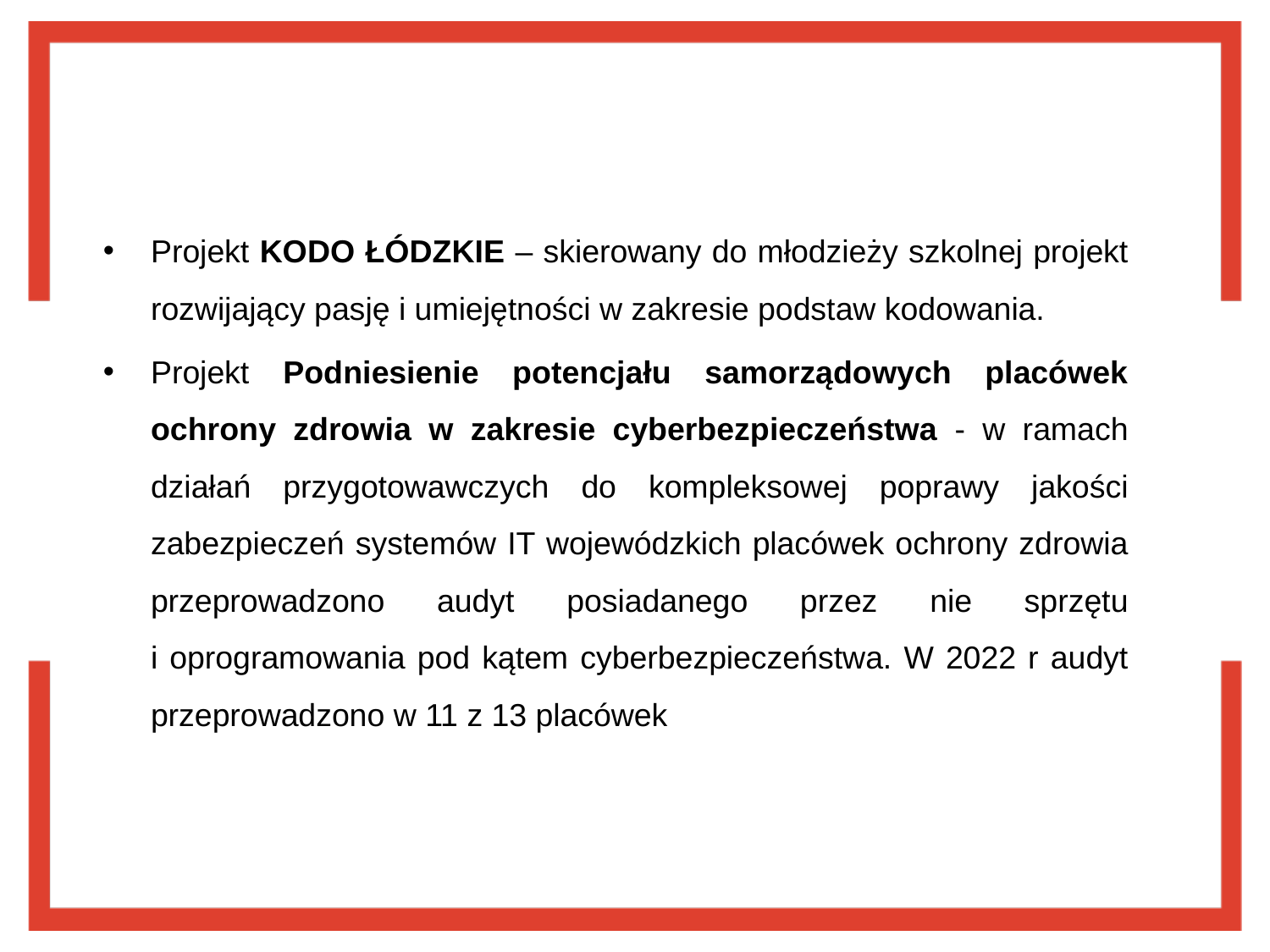

Projekt KODO ŁÓDZKIE – skierowany do młodzieży szkolnej projekt rozwijający pasję i umiejętności w zakresie podstaw kodowania.
Projekt Podniesienie potencjału samorządowych placówek ochrony zdrowia w zakresie cyberbezpieczeństwa - w ramach działań przygotowawczych do kompleksowej poprawy jakości zabezpieczeń systemów IT wojewódzkich placówek ochrony zdrowia przeprowadzono audyt posiadanego przez nie sprzętu
i oprogramowania pod kątem cyberbezpieczeństwa. W 2022 r audyt przeprowadzono w 11 z 13 placówek